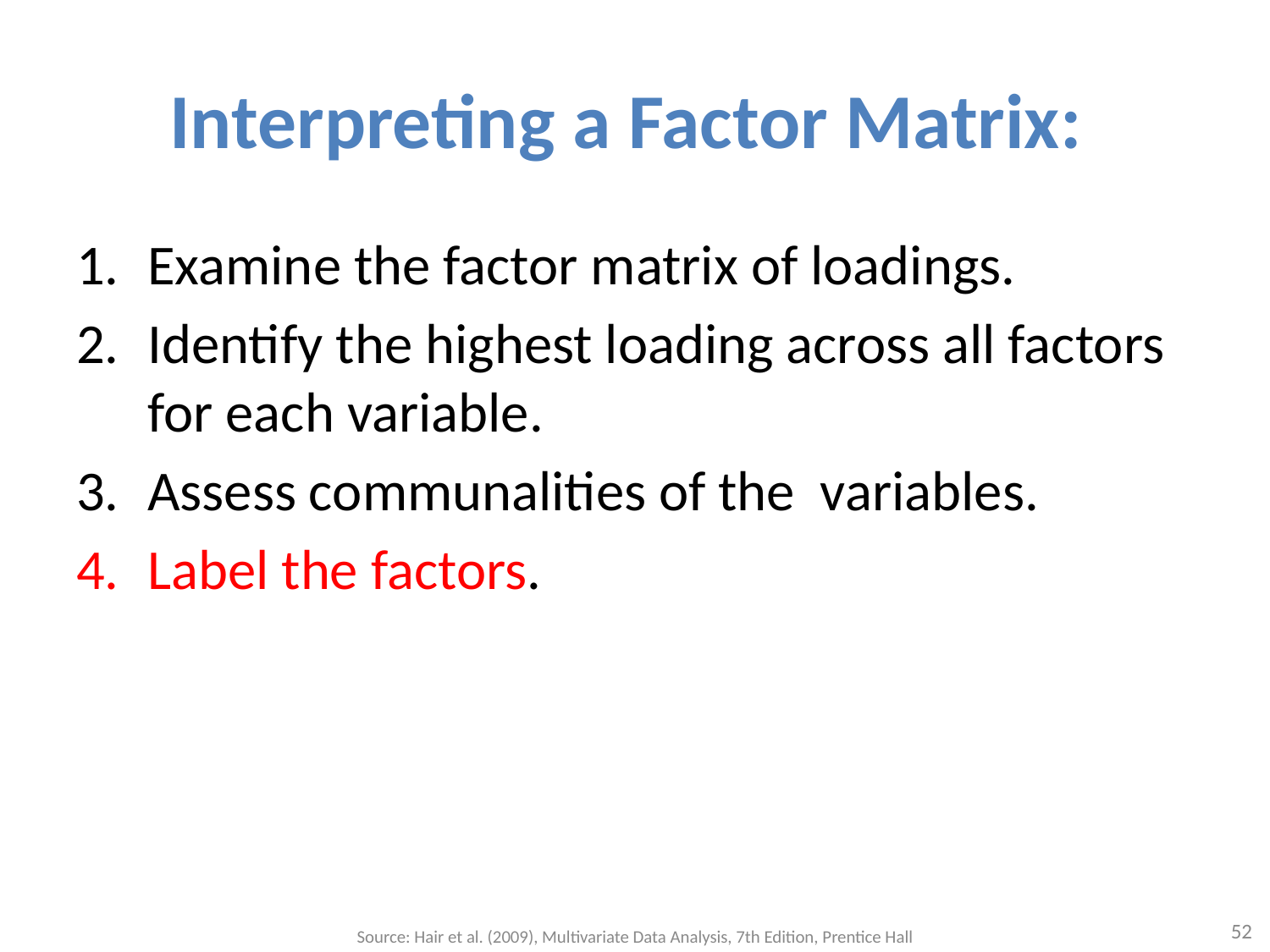

# Interpreting a Factor Matrix:
Examine the factor matrix of loadings.
Identify the highest loading across all factors for each variable.
Assess communalities of the  variables.
Label the factors.

52
Source: Hair et al. (2009), Multivariate Data Analysis, 7th Edition, Prentice Hall